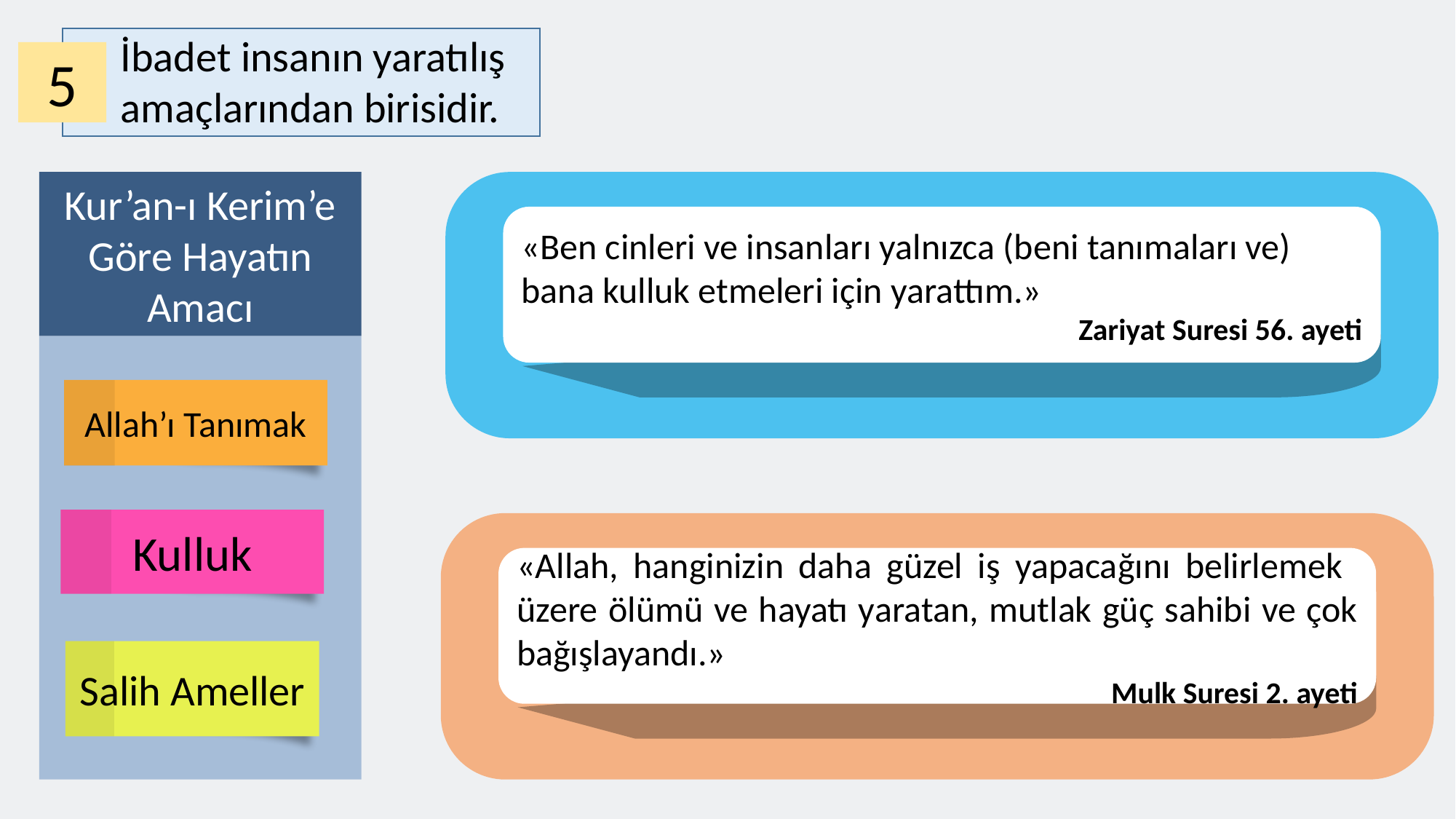

İbadet insanın yaratılış amaçlarından birisidir.

5

Kur’an-ı Kerim’e Göre Hayatın Amacı
«Ben cinleri ve insanları yalnızca (beni tanımaları ve) bana kulluk etmeleri için yarattım.»
Zariyat Suresi 56. ayeti

Allah’ı Tanımak

Kulluk

«Allah, hanginizin daha güzel iş yapacağını belirlemek  üzere ölümü ve hayatı yaratan, mutlak güç sahibi ve çok bağışlayandı.»
Mulk Suresi 2. ayeti
Salih Ameller